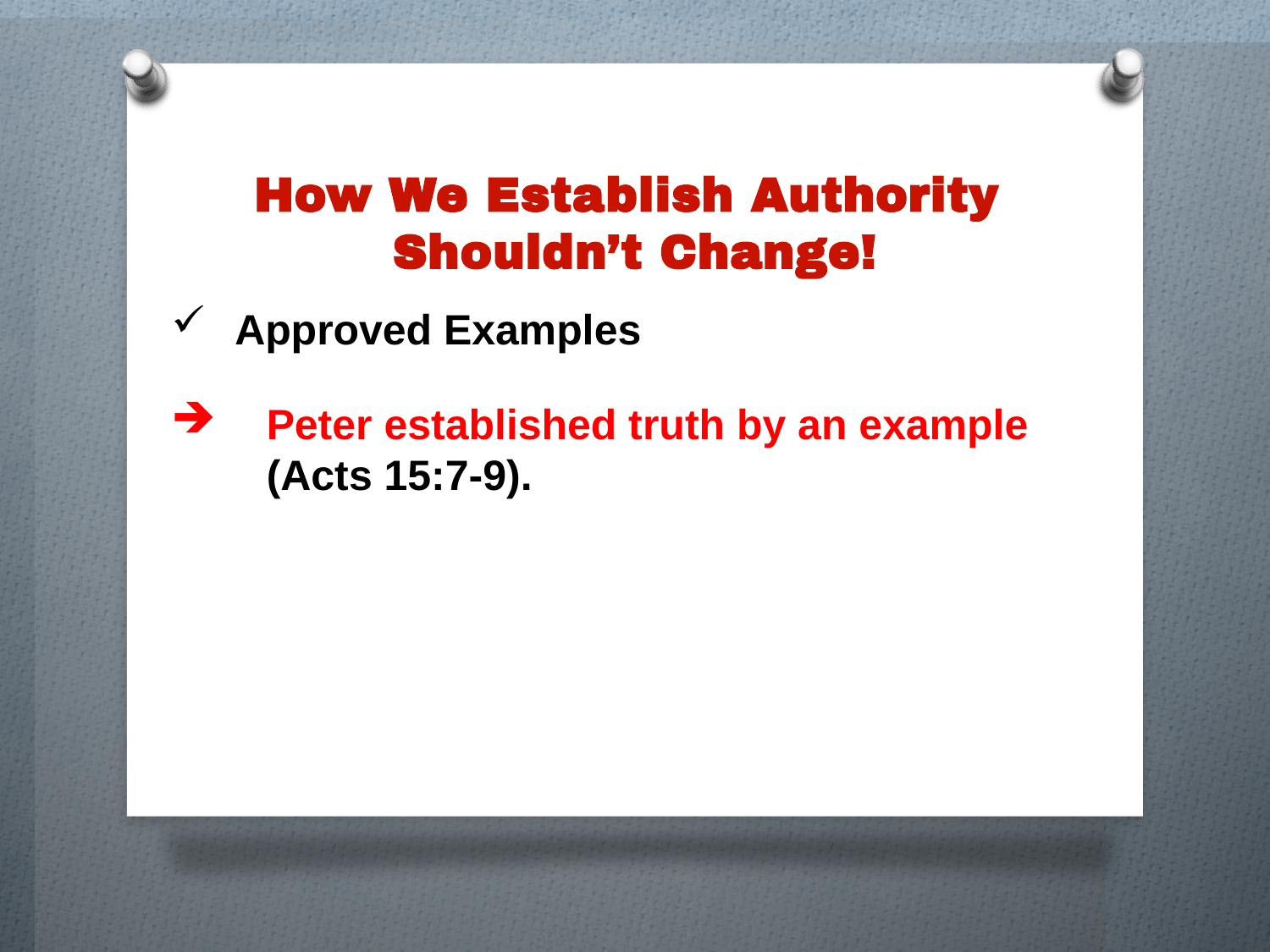

How We Establish Authority
Shouldn’t Change!
Approved Examples
Peter established truth by an example  (Acts 15:7-9).